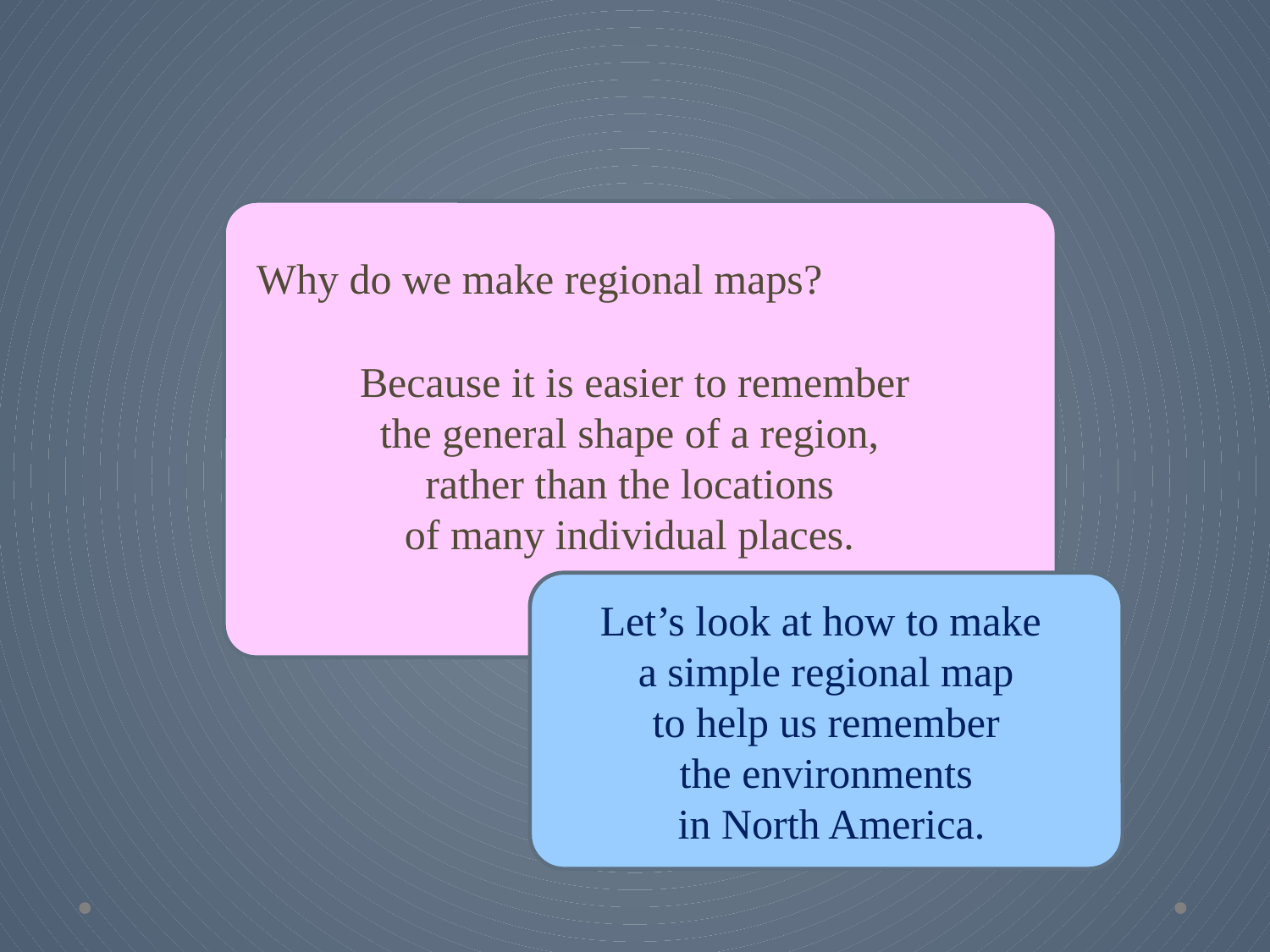

Why do we make regional maps?

Because it is easier to remember
the general shape of a region,
rather than the locations
of many individual places.

Let’s look at how to make
a simple regional map
to help us remember
the environments
 in North America.